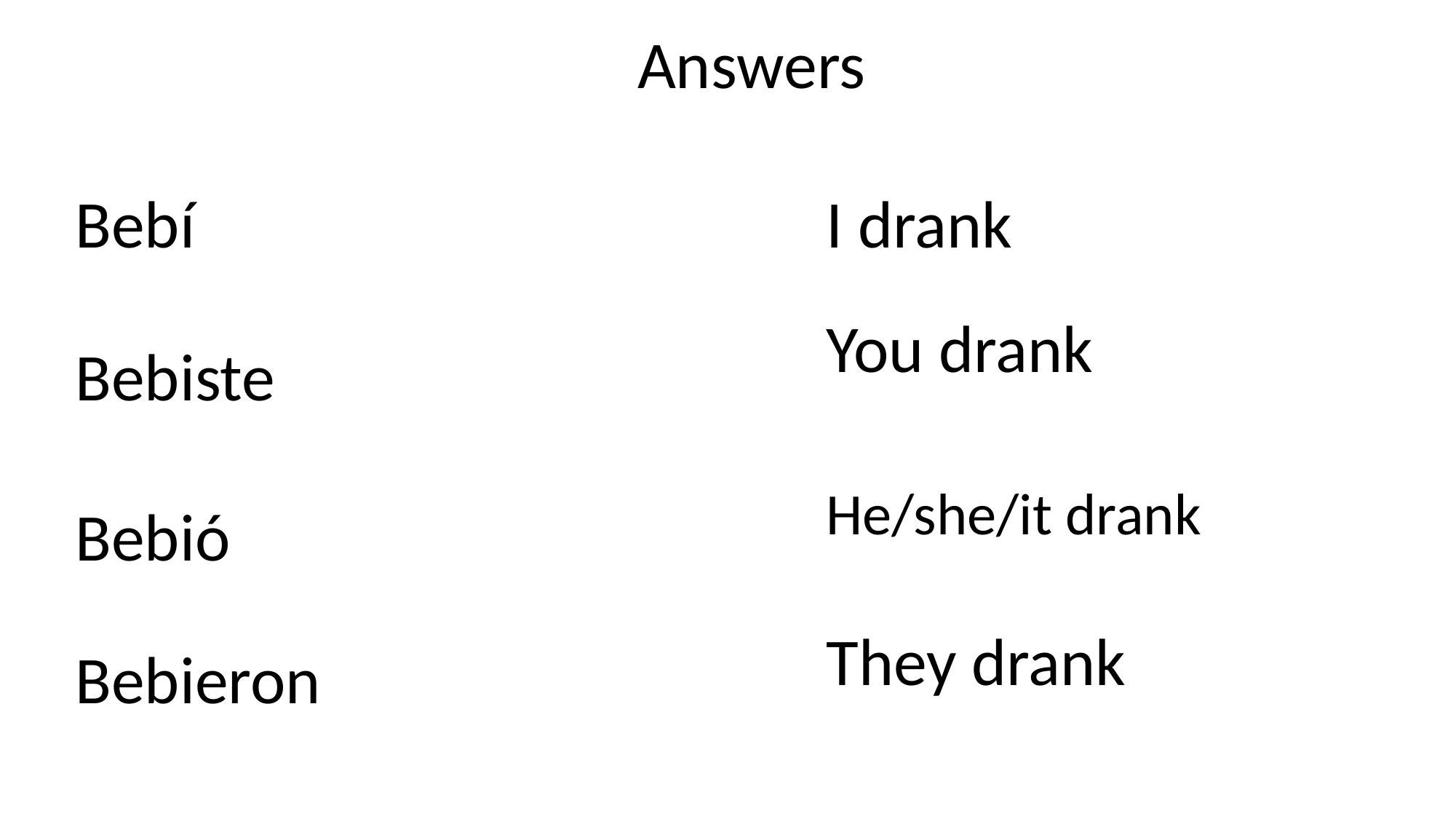

Answers
# Bebí
I drank
You drank
Bebiste
He/she/it drank
Bebió
They drank
Bebieron